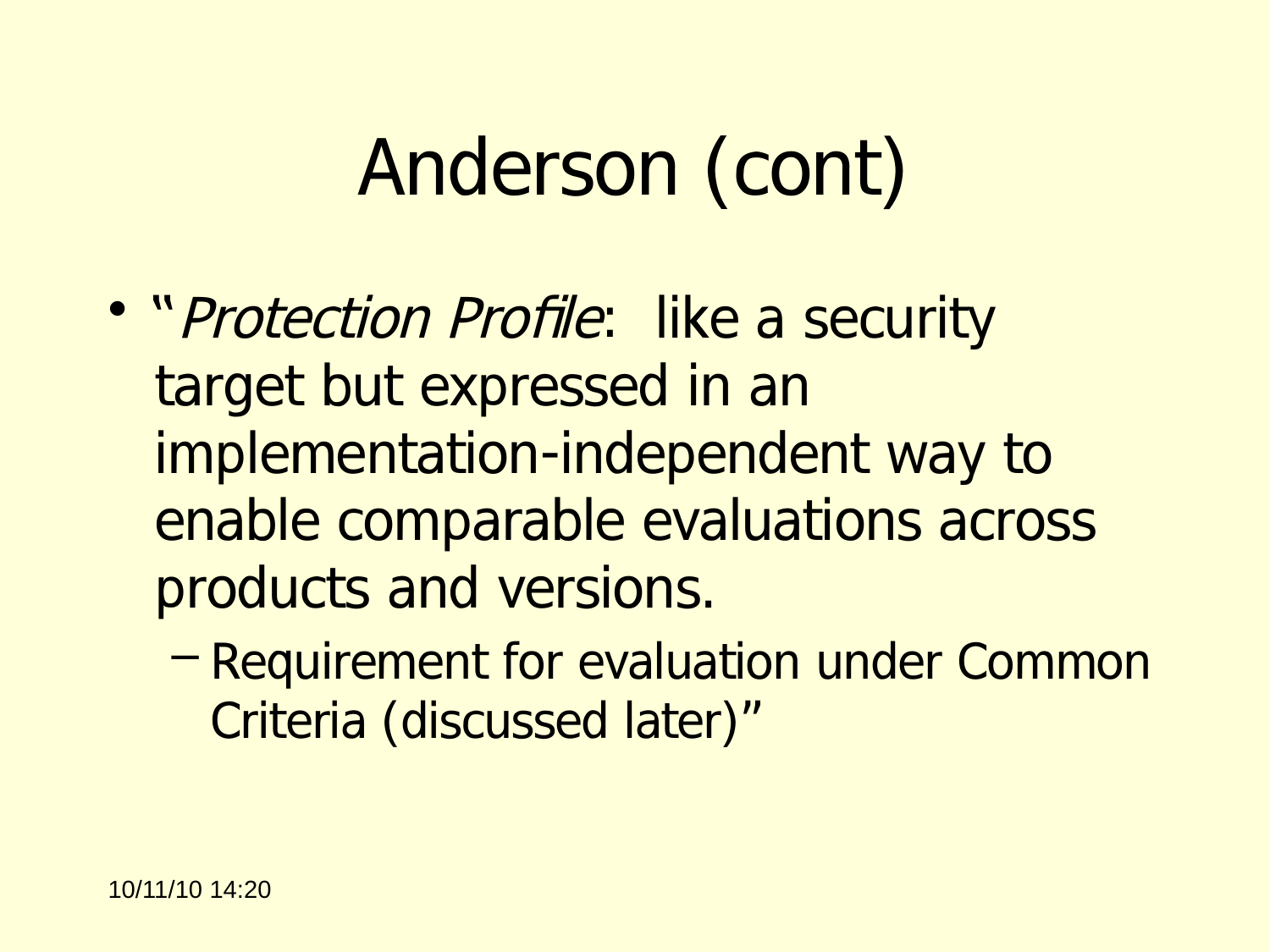

# Anderson (cont)
“Protection Profile:  like a security target but expressed in an implementation-independent way to enable comparable evaluations across products and versions.
Requirement for evaluation under Common Criteria (discussed later)”
10/11/10 14:20